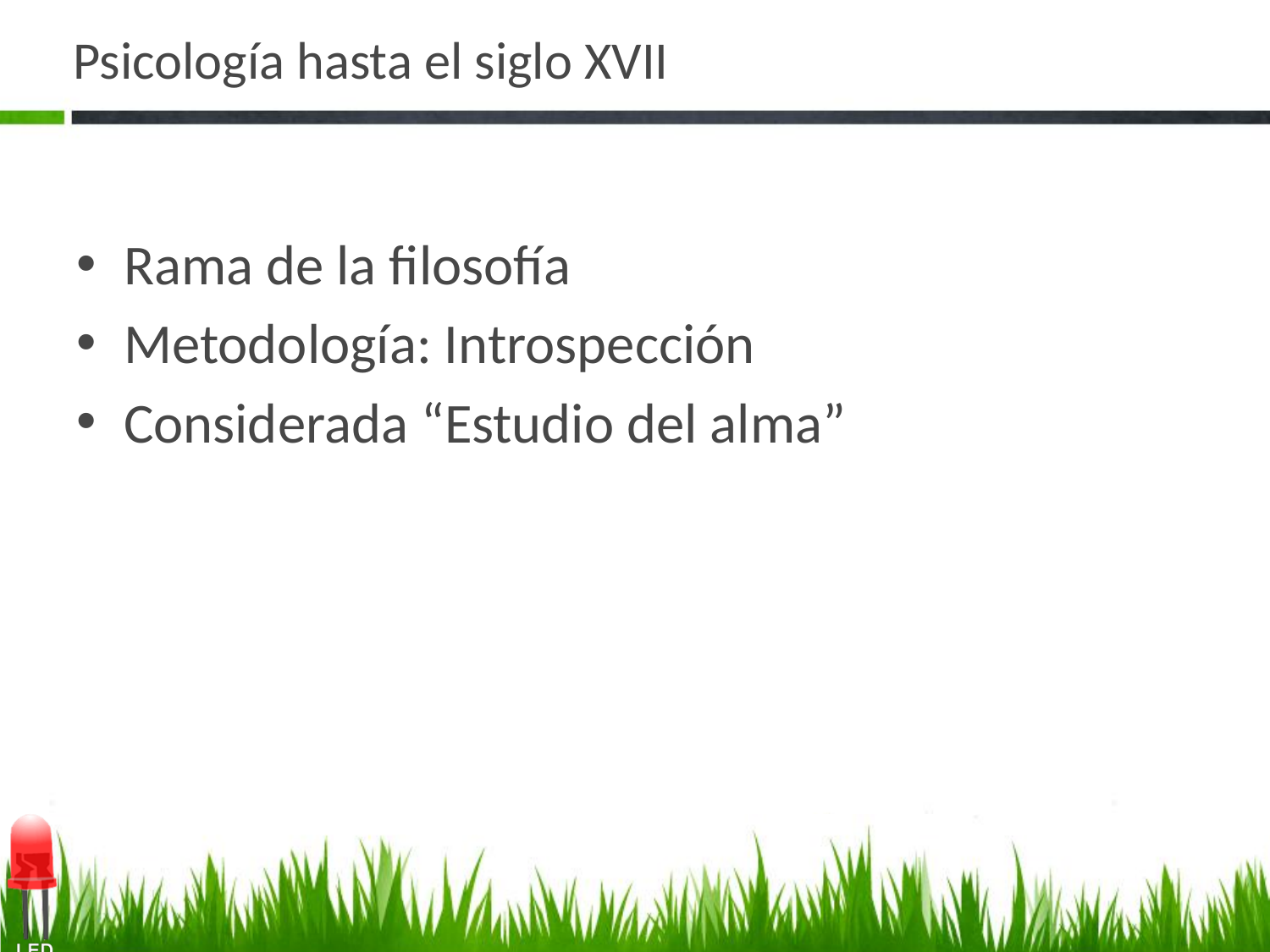

# Psicología hasta el siglo XVII
Rama de la filosofía
Metodología: Introspección
Considerada “Estudio del alma”